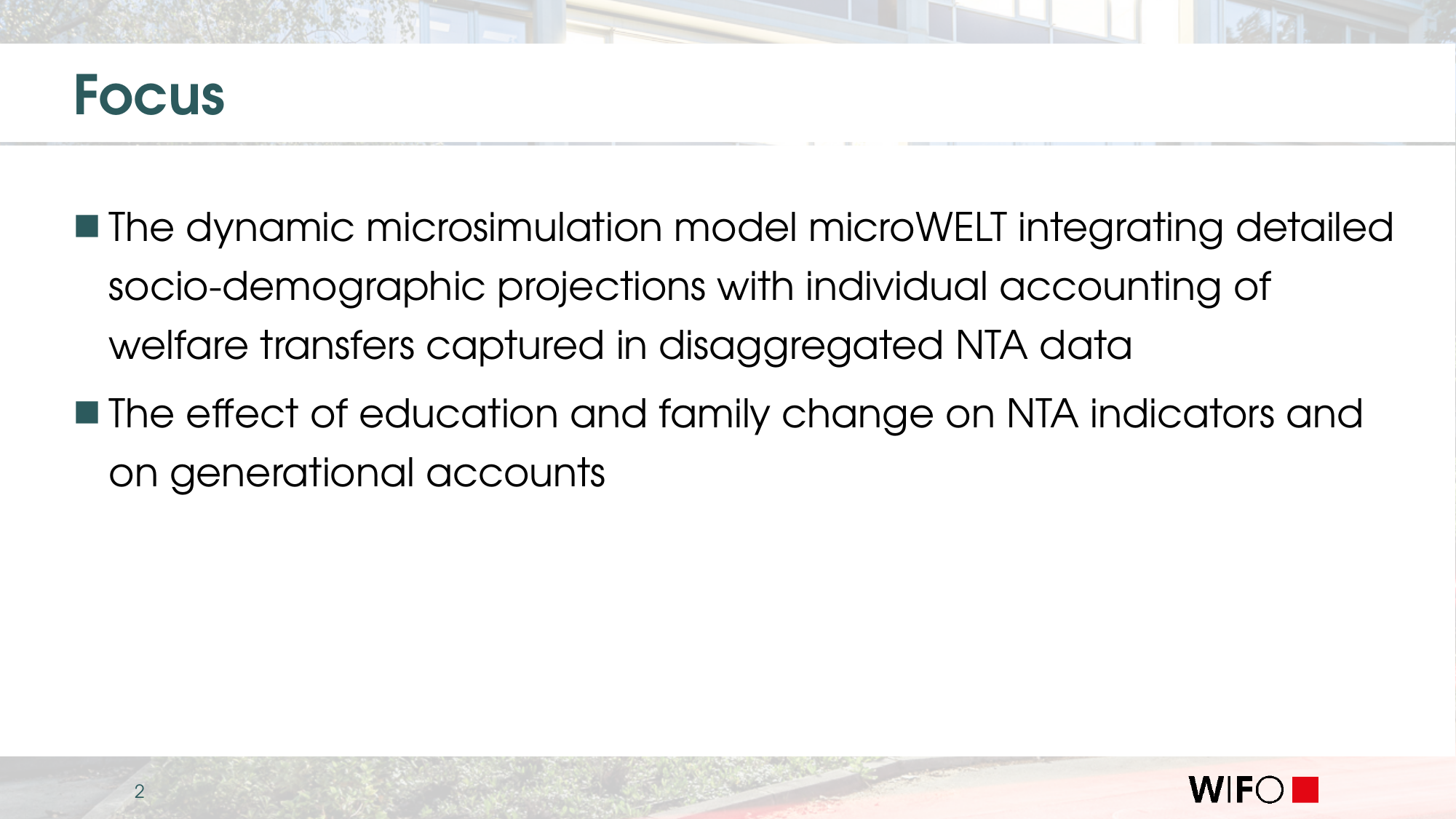

# Focus
The dynamic microsimulation model microWELT integrating detailed socio-demographic projections with individual accounting of welfare transfers captured in disaggregated NTA data
The effect of education and family change on NTA indicators and on generational accounts
2